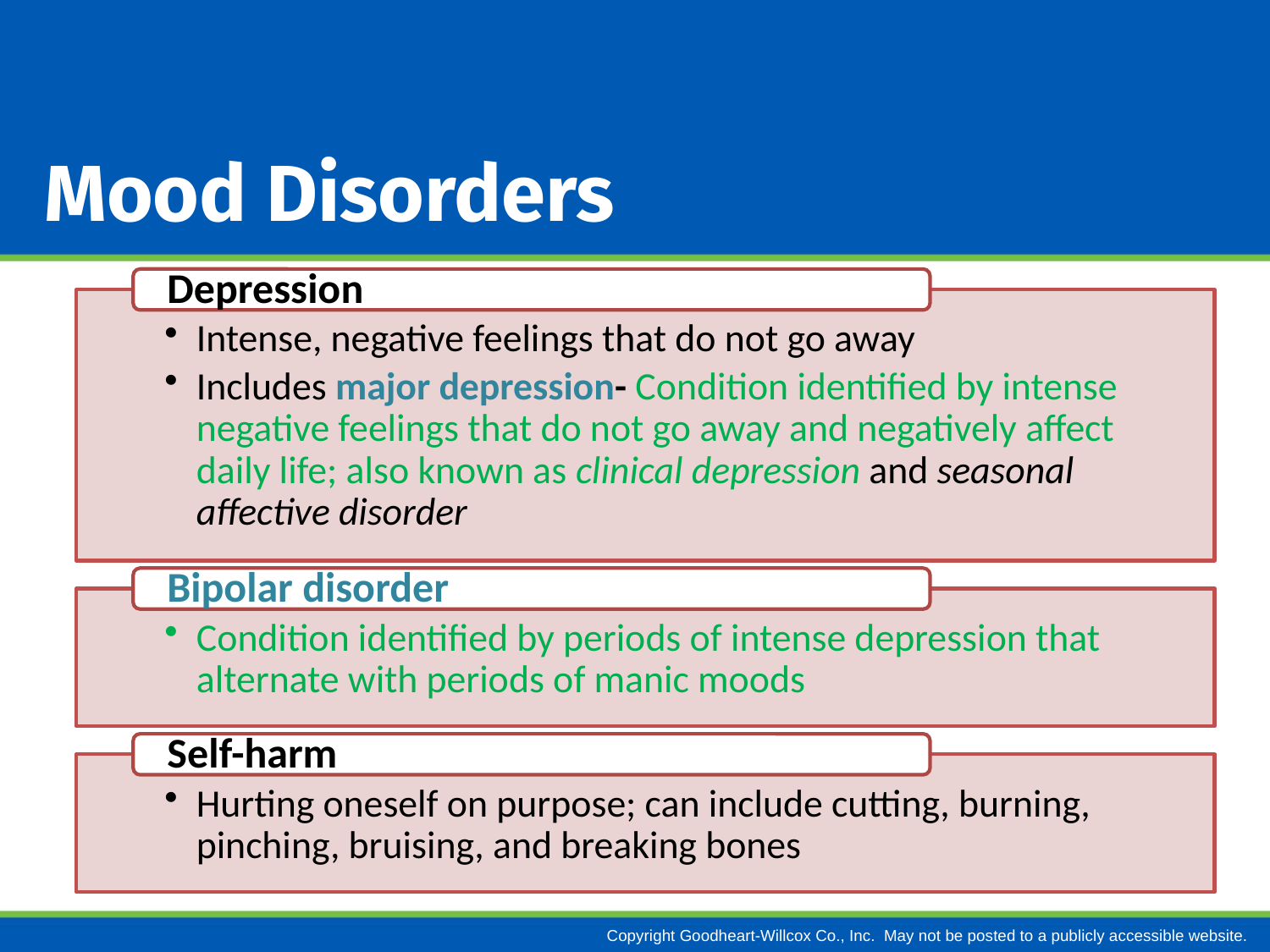

# Mood Disorders
Intense, negative feelings that do not go away
Includes major depression- Condition identified by intense negative feelings that do not go away and negatively affect daily life; also known as clinical depression and seasonal affective disorder
Depression
Condition identified by periods of intense depression that alternate with periods of manic moods
Bipolar disorder
Hurting oneself on purpose; can include cutting, burning, pinching, bruising, and breaking bones
Self-harm